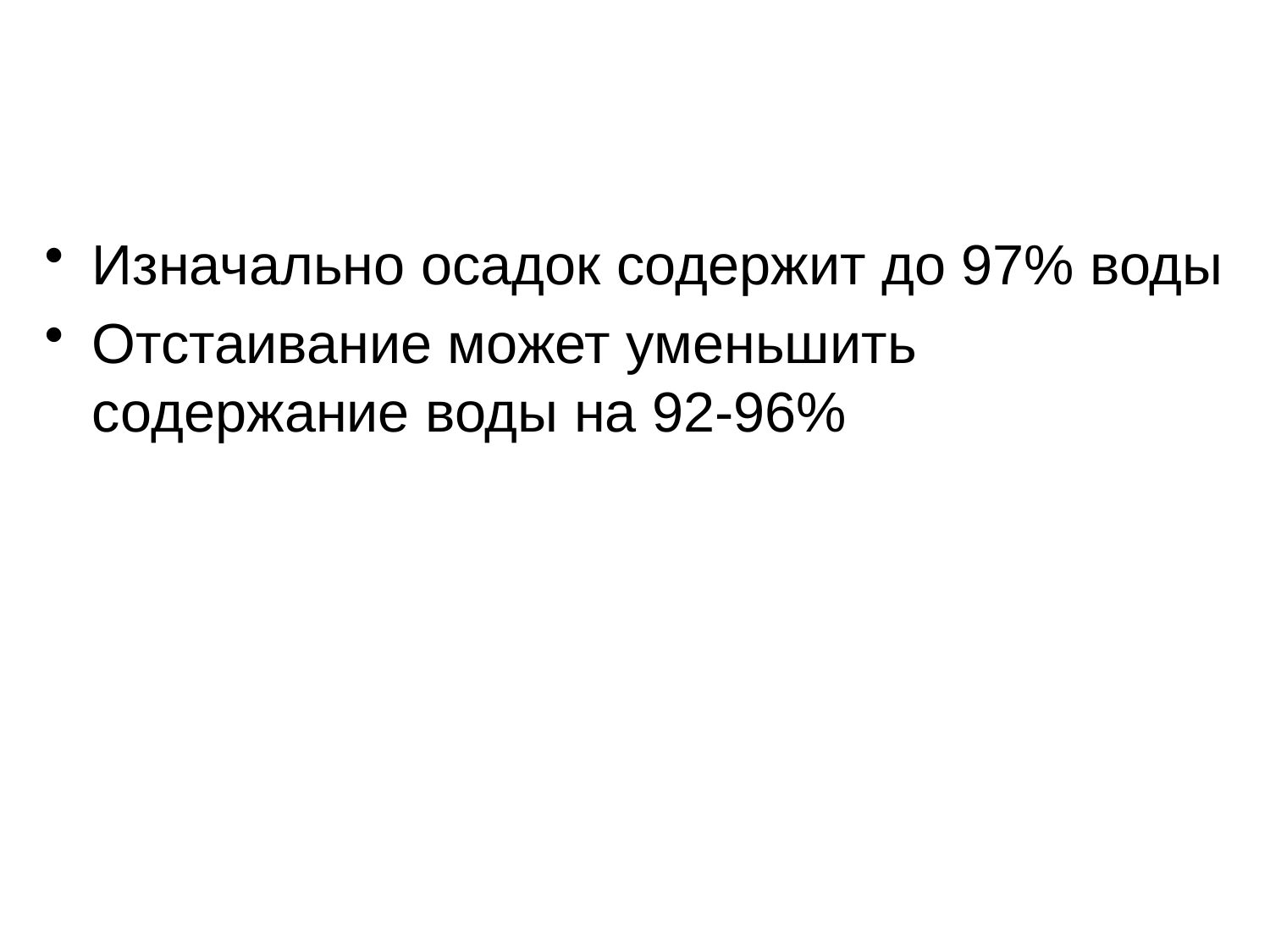

Изначально осадок содержит до 97% воды
Отстаивание может уменьшить содержание воды на 92-96%